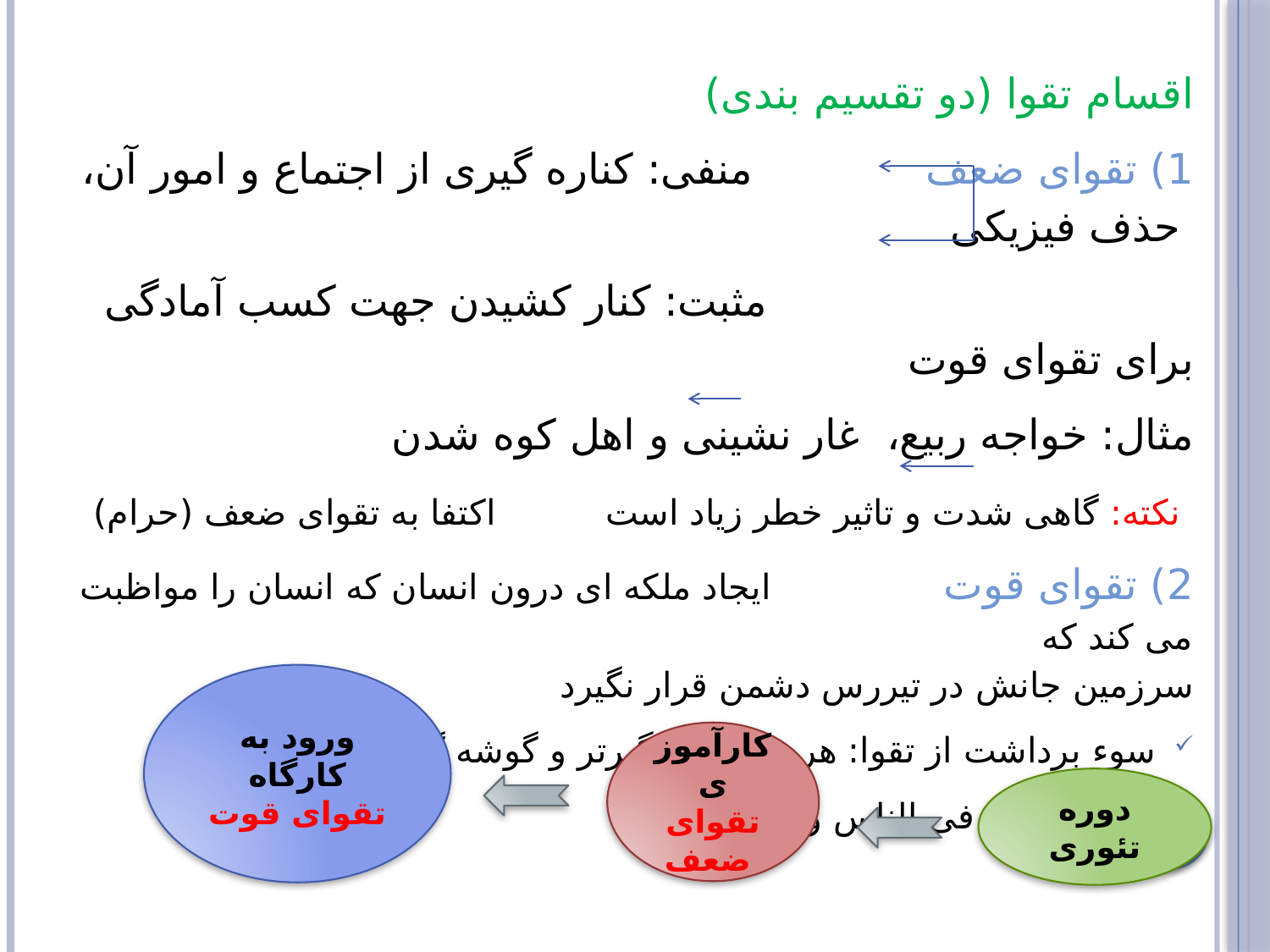

اقسام تقوا (دو تقسیم بندی)
1) تقوای ضعف             منفی: کناره گیری از اجتماع و امور آن،  حذف فیزیکی
                                مثبت: کنار کشیدن جهت کسب آمادگی برای تقوای قوت
مثال: خواجه ربیع،  غار نشینی و اهل کوه شدن
 نکته: گاهی شدت و تاثیر خطر زیاد است          اکتفا به تقوای ضعف (حرام)
2) تقوای قوت             ایجاد ملکه ای درون انسان که انسان را مواظبت می کند که                                                                                    سرزمین جانش در تیررس دشمن قرار نگیرد
سوء برداشت از تقوا: هر چه کناره گیرتر و گوشه گیرتر، با تقواتر
در روایت : کن فی الناس و لا تکن معهم

ورود به کارگاه
تقوای قوت
کارآموزی
تقوای ضعف
دوره تئوری